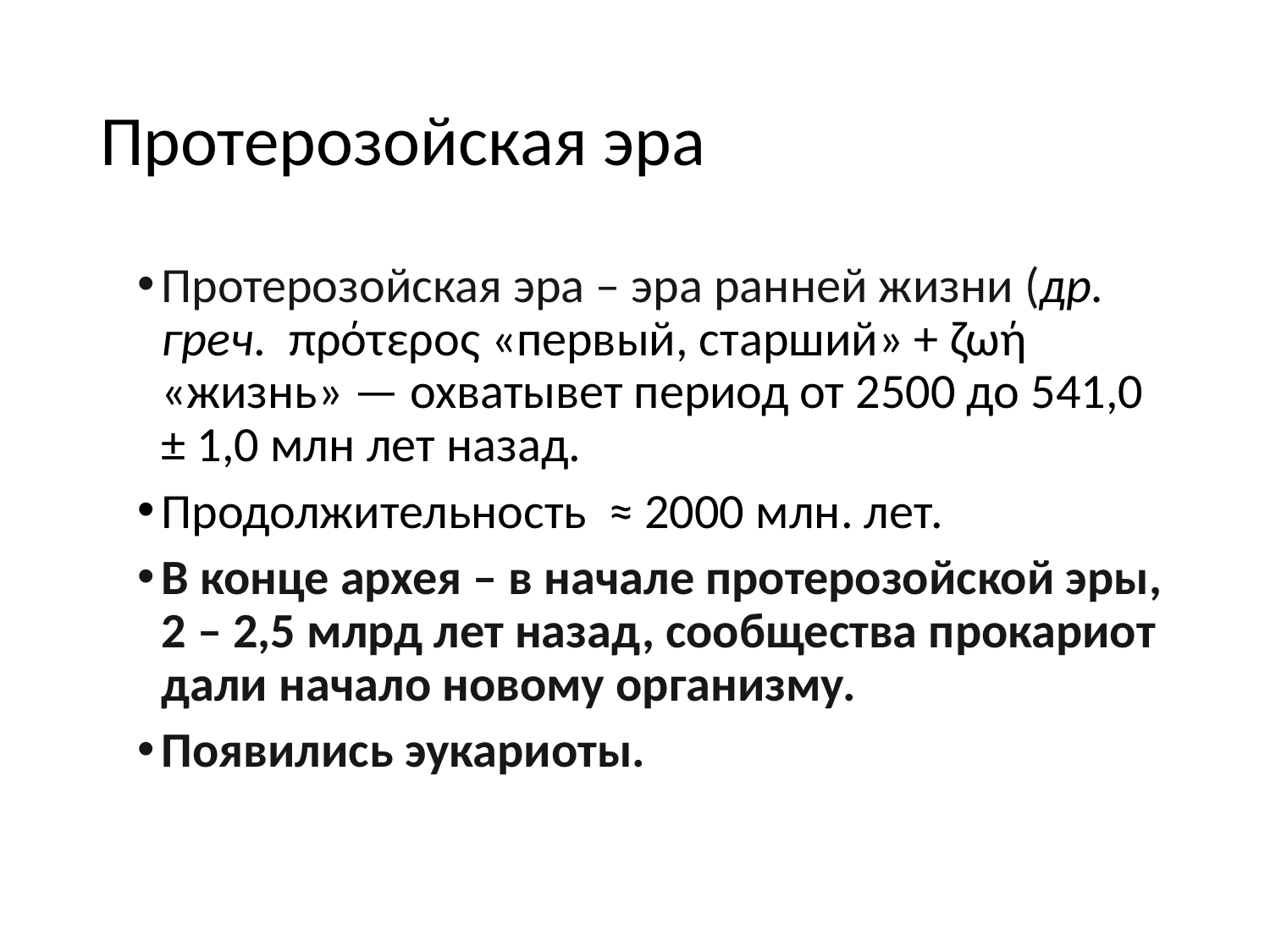

# Протерозойская эра
Протерозойская эра – эра ранней жизни (др. греч.  πρότερος «первый, старший» + ζωή  «жизнь» — охватывет период от 2500 до 541,0 ± 1,0 млн лет назад.
Продолжительность  ≈ 2000 млн. лет.
В конце архея – в начале протерозойской эры, 2 – 2,5 млрд лет назад, сообщества прокариот дали начало новому организму.
Появились эукариоты.